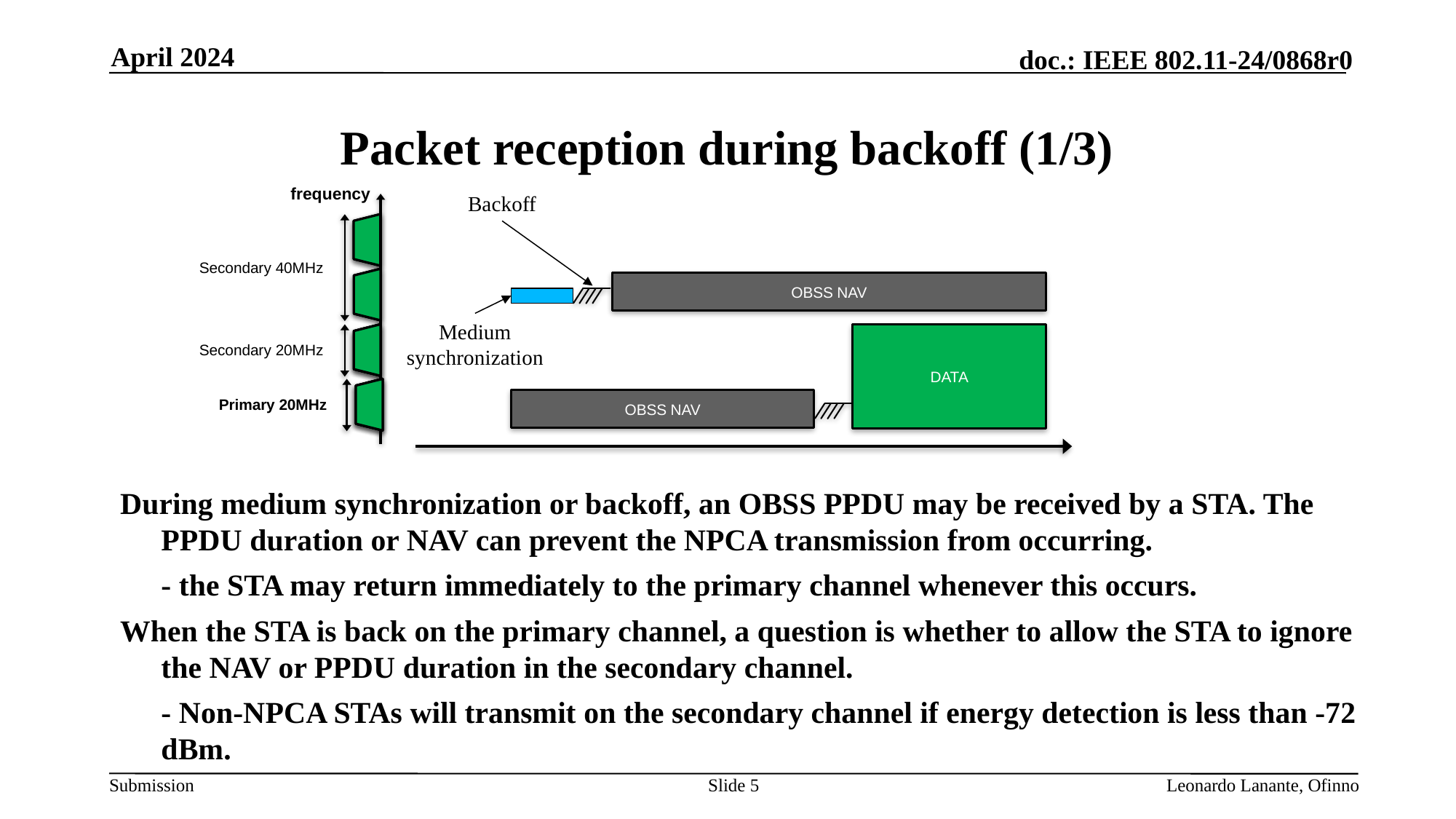

April 2024
# Packet reception during backoff (1/3)
frequency
Backoff

Busy
Secondary 40MHz
OBSS NAV

Busy

Medium synchronization
DATA
Secondary 20MHz

Busy

Primary 20MHz
OBSS NAV

During medium synchronization or backoff, an OBSS PPDU may be received by a STA. The PPDU duration or NAV can prevent the NPCA transmission from occurring.
	- the STA may return immediately to the primary channel whenever this occurs.
When the STA is back on the primary channel, a question is whether to allow the STA to ignore the NAV or PPDU duration in the secondary channel.
	- Non-NPCA STAs will transmit on the secondary channel if energy detection is less than -72 dBm.
Slide 5
Leonardo Lanante, Ofinno